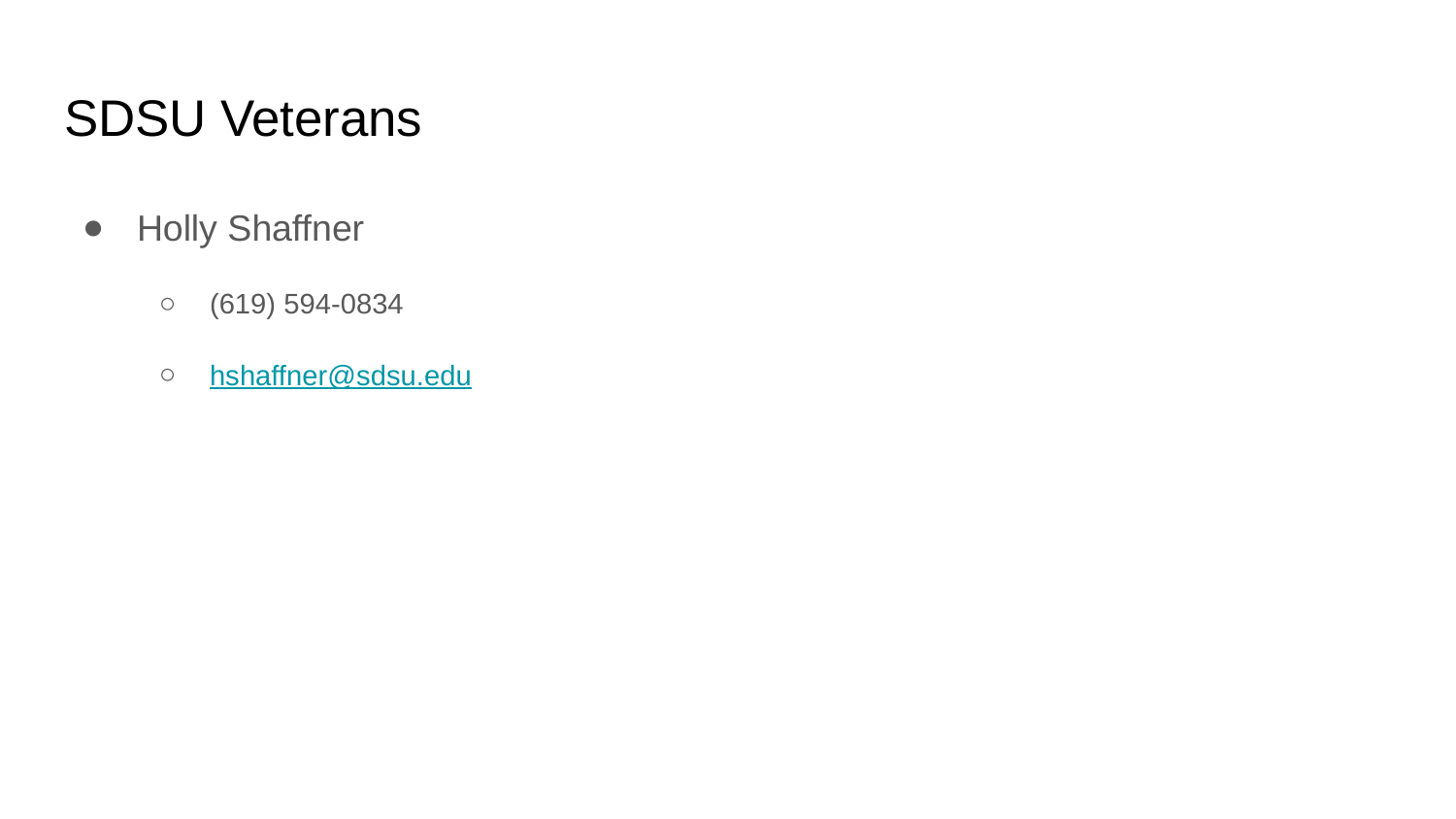

# SDSU Veterans
Holly Shaffner
(619) 594-0834
hshaffner@sdsu.edu